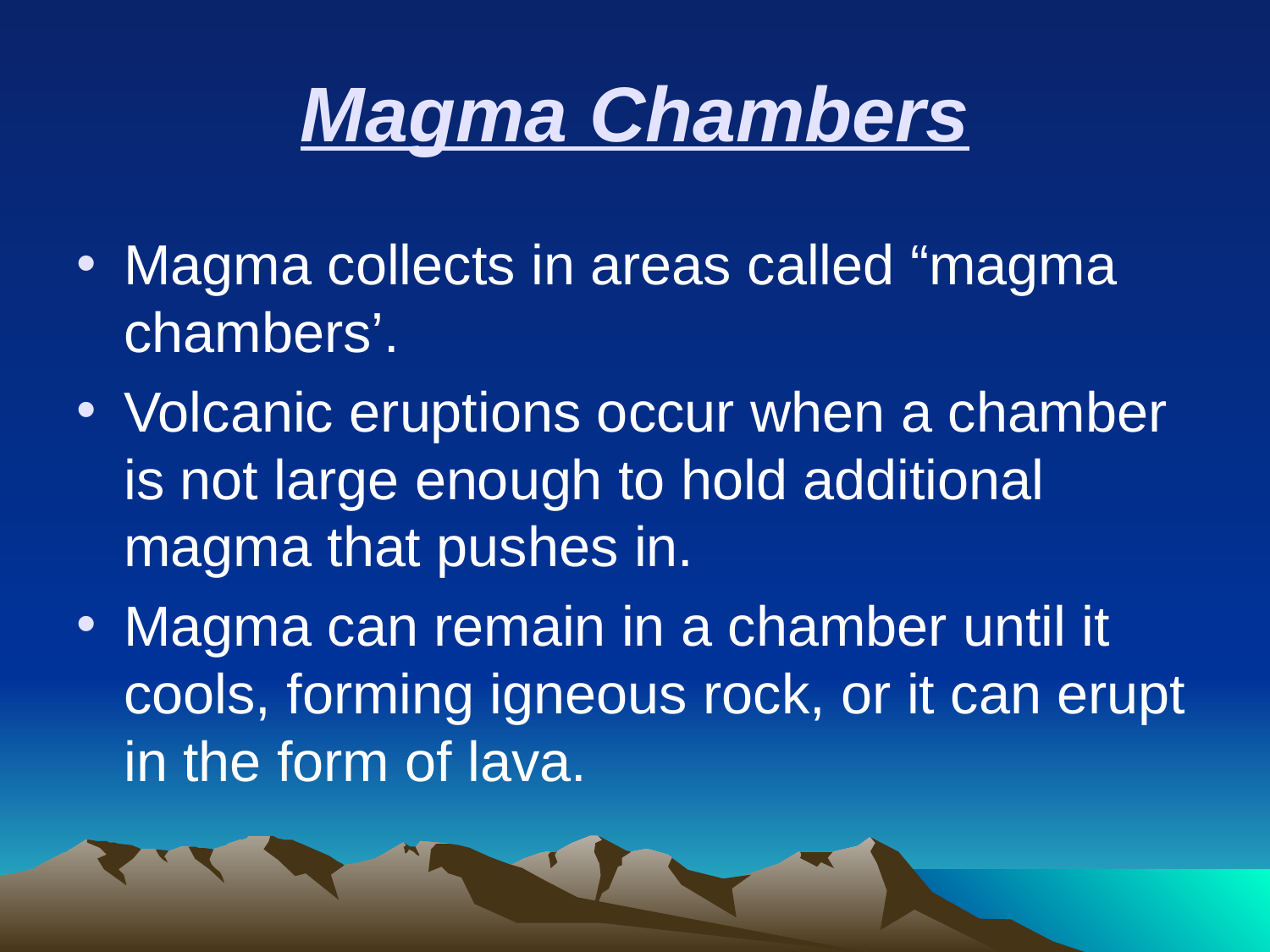

# Magma Chambers
Magma collects in areas called “magma chambers’.
Volcanic eruptions occur when a chamber is not large enough to hold additional magma that pushes in.
Magma can remain in a chamber until it cools, forming igneous rock, or it can erupt in the form of lava.